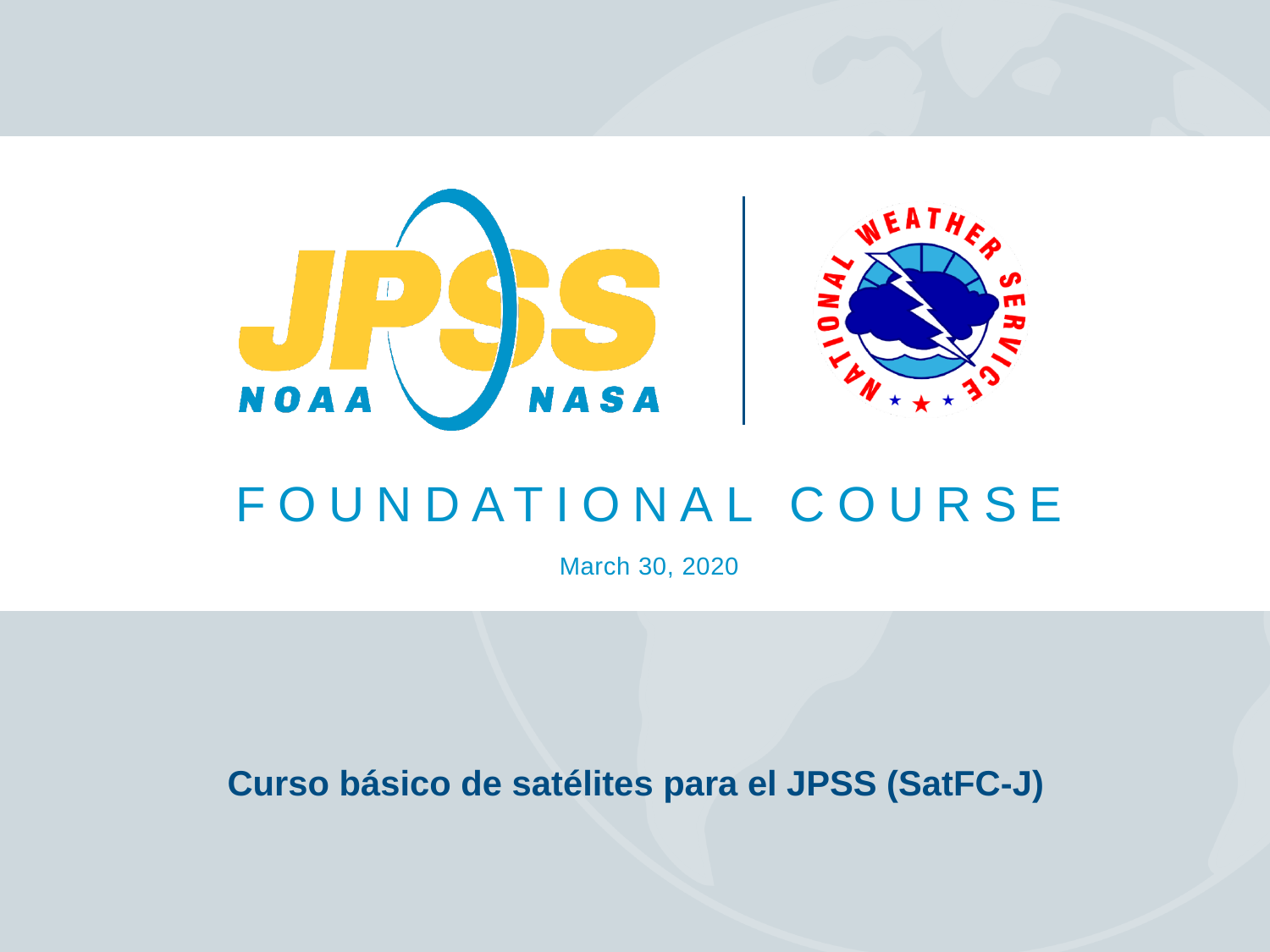

Curso básico de satélites para el JPSS (SatFC-J)